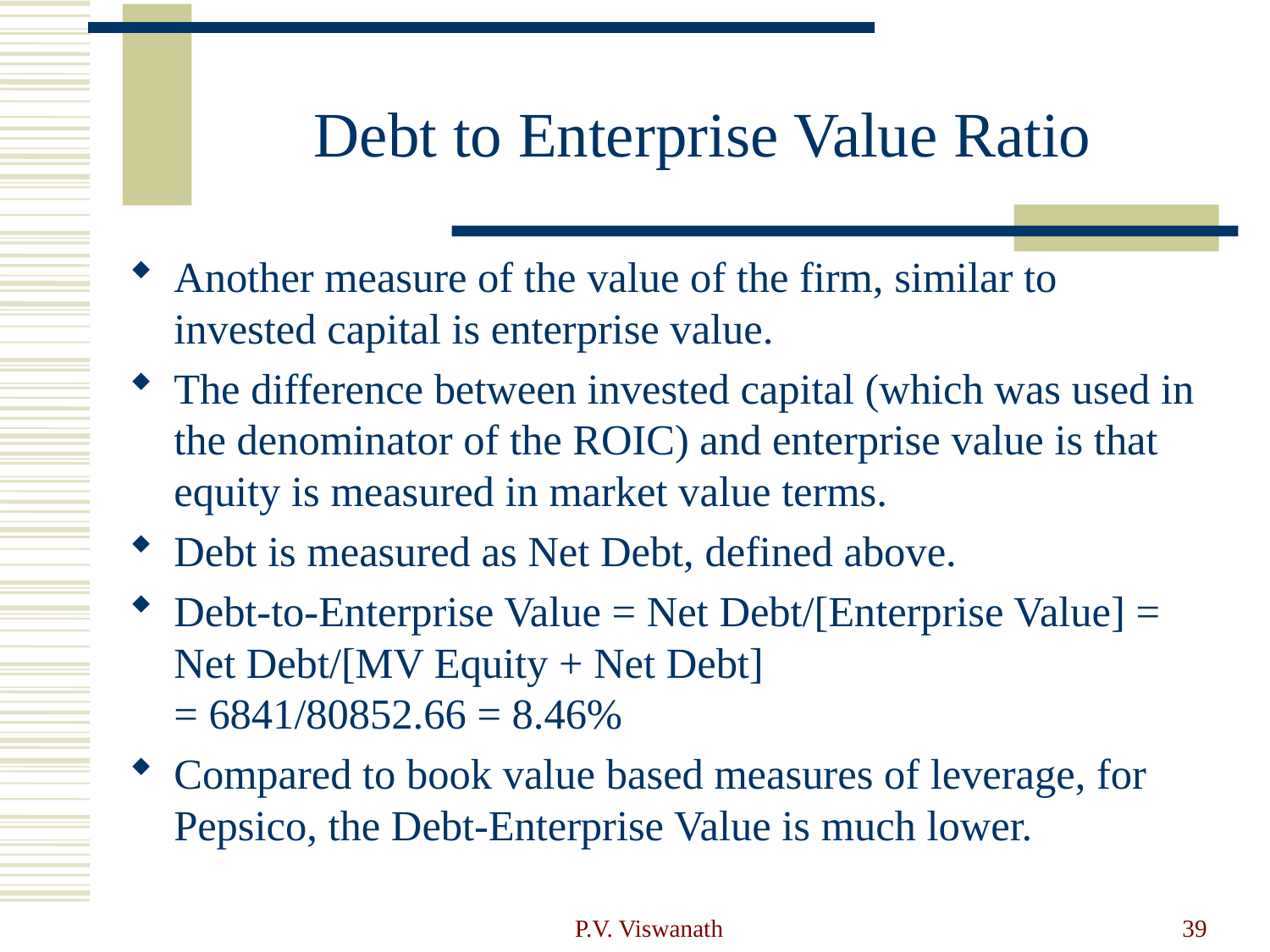

# Debt to Enterprise Value Ratio
Another measure of the value of the firm, similar to invested capital is enterprise value.
The difference between invested capital (which was used in the denominator of the ROIC) and enterprise value is that equity is measured in market value terms.
Debt is measured as Net Debt, defined above.
Debt-to-Enterprise Value = Net Debt/[Enterprise Value] = Net Debt/[MV Equity + Net Debt]
= 6841/80852.66 = 8.46%
Compared to book value based measures of leverage, for Pepsico, the Debt-Enterprise Value is much lower.
P.V. Viswanath
39